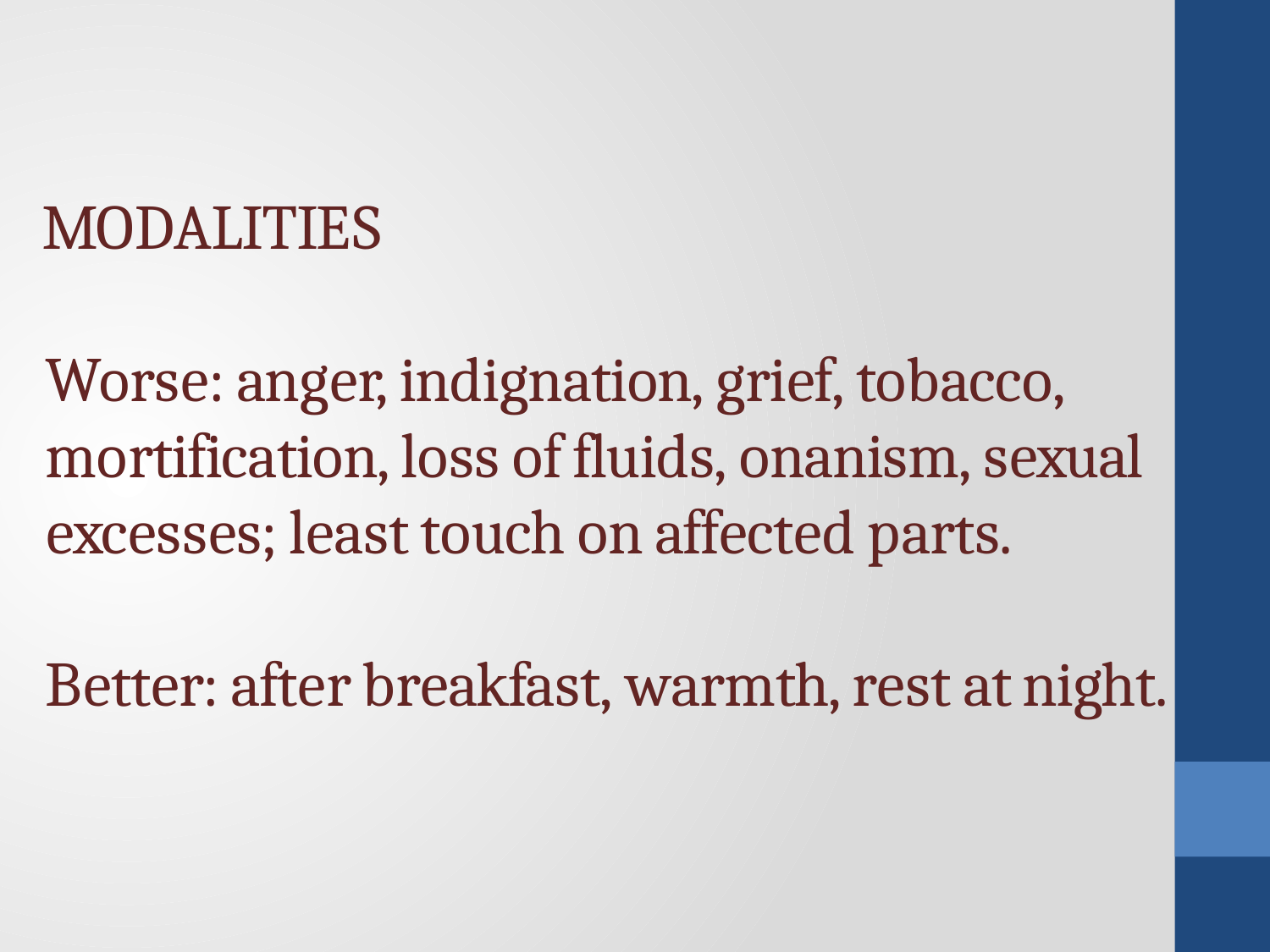

# MODALITIES Worse: anger, indignation, grief, tobacco, mortification, loss of fluids, onanism, sexual excesses; least touch on affected parts. Better: after breakfast, warmth, rest at night.